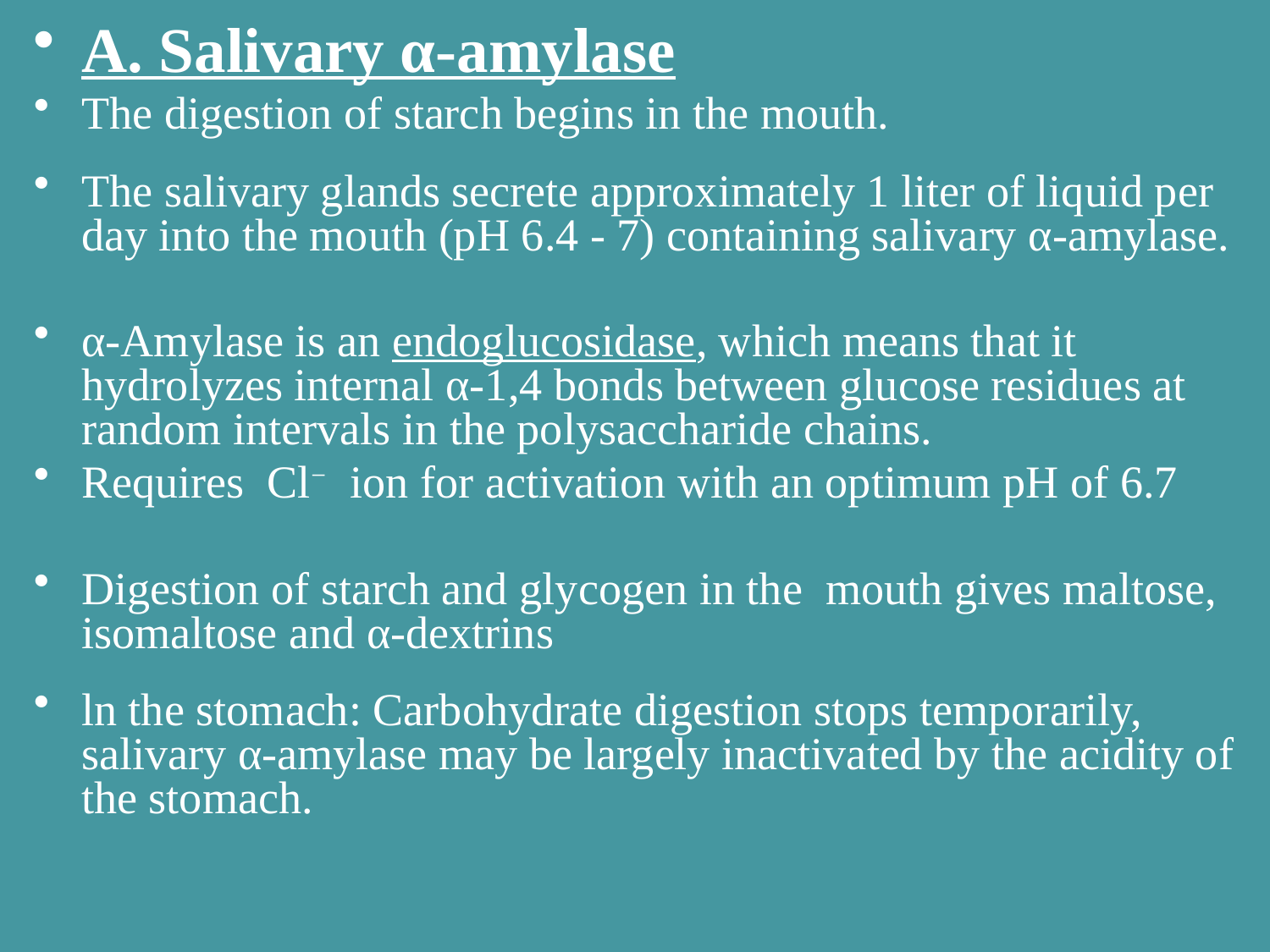

A. Salivary α-amylase
The digestion of starch begins in the mouth.

The salivary glands secrete approximately 1 liter of liquid per day into the mouth (pH 6.4 - 7) containing salivary α-amylase.

α-Amylase is an endoglucosidase, which means that it hydrolyzes internal α-1,4 bonds between glucose residues at random intervals in the polysaccharide chains.
Requires  Cl−   ion for activation with an optimum pH of 6.7

Digestion of starch and glycogen in the  mouth gives maltose,  isomaltose and α-dextrins

ln the stomach: Carbohydrate digestion stops temporarily, salivary α-amylase may be largely inactivated by the acidity of the stomach.